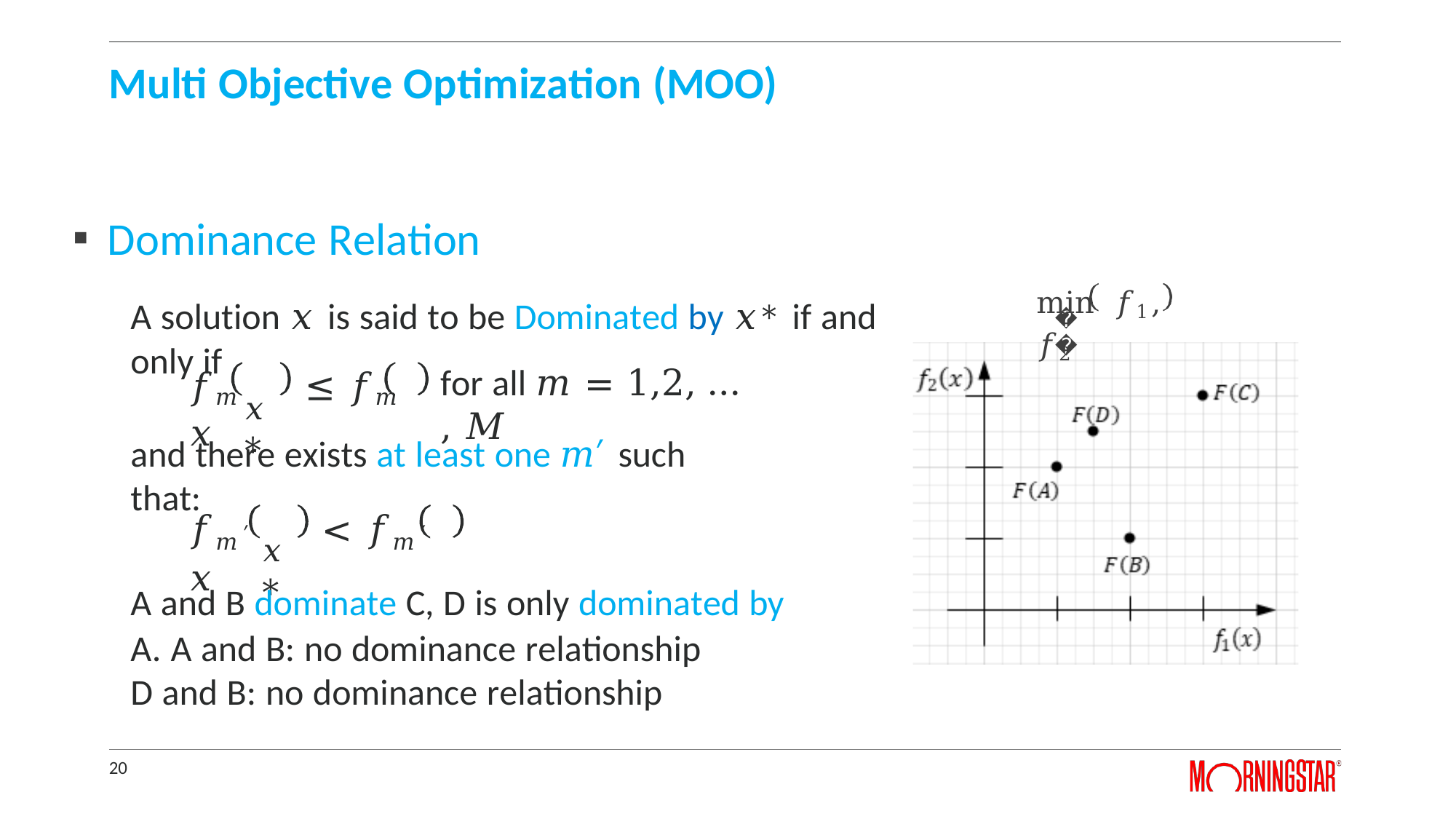

# Multi Objective Optimization (MOO)
Dominance Relation
A solution 𝑥 is said to be Dominated by 𝑥∗  if and only if
min  𝑓1, 𝑓2

𝑥

𝑥∗
𝑓𝑚	≤ 𝑓𝑚	𝑥
for all 𝑚 = 1,2, … , 𝑀

and there exists at least one 𝑚′ such that:
𝑥∗
𝑓𝑚′	< 𝑓𝑚′	𝑥

A and B dominate C, D is only dominated by A. A and B: no dominance relationship
D and B: no dominance relationship
20